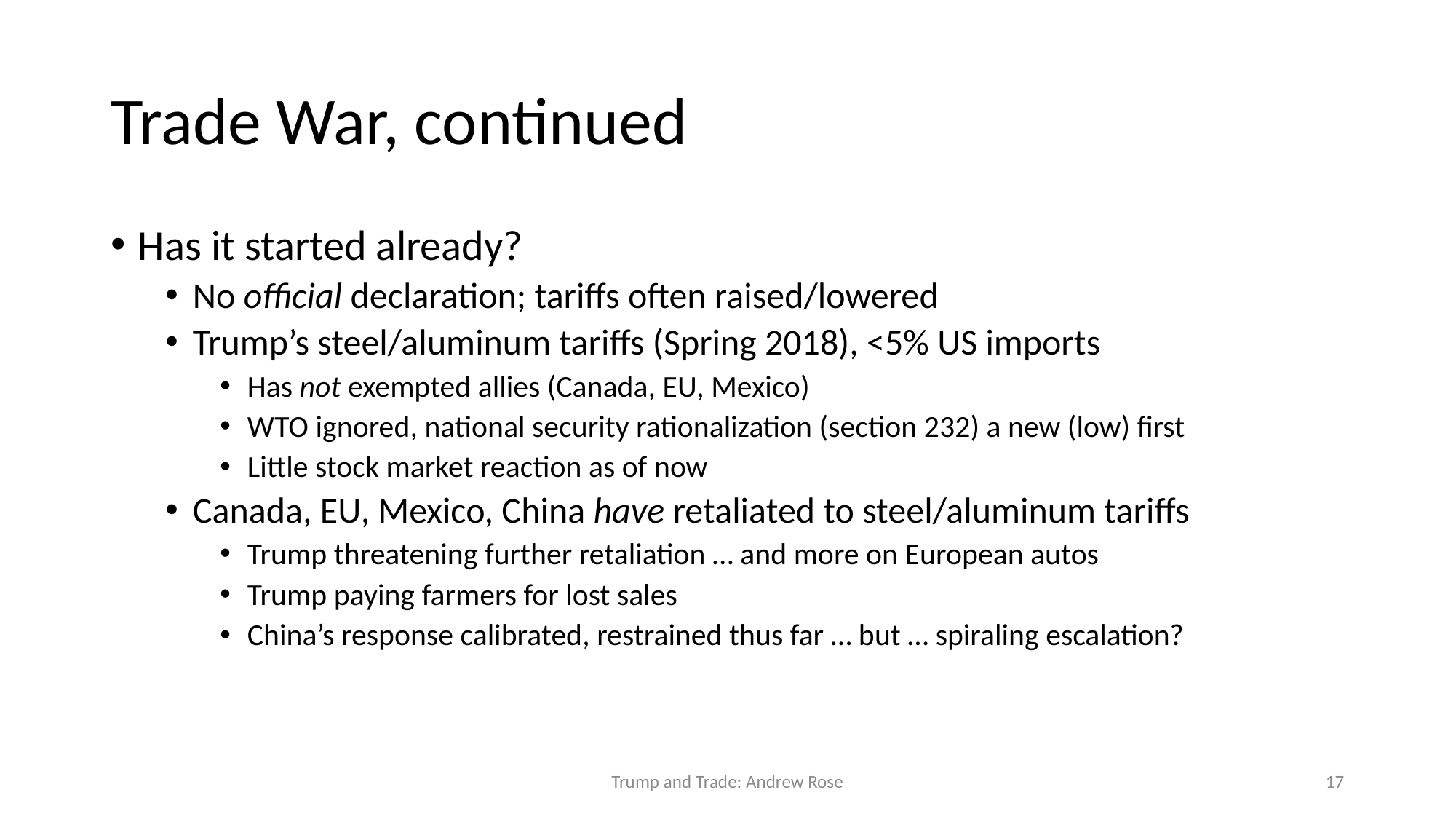

# Trade War, continued
Has it started already?
No official declaration; tariffs often raised/lowered
Trump’s steel/aluminum tariffs (Spring 2018), <5% US imports
Has not exempted allies (Canada, EU, Mexico)
WTO ignored, national security rationalization (section 232) a new (low) first
Little stock market reaction as of now
Canada, EU, Mexico, China have retaliated to steel/aluminum tariffs
Trump threatening further retaliation … and more on European autos
Trump paying farmers for lost sales
China’s response calibrated, restrained thus far … but … spiraling escalation?

Trump and Trade: Andrew Rose
17